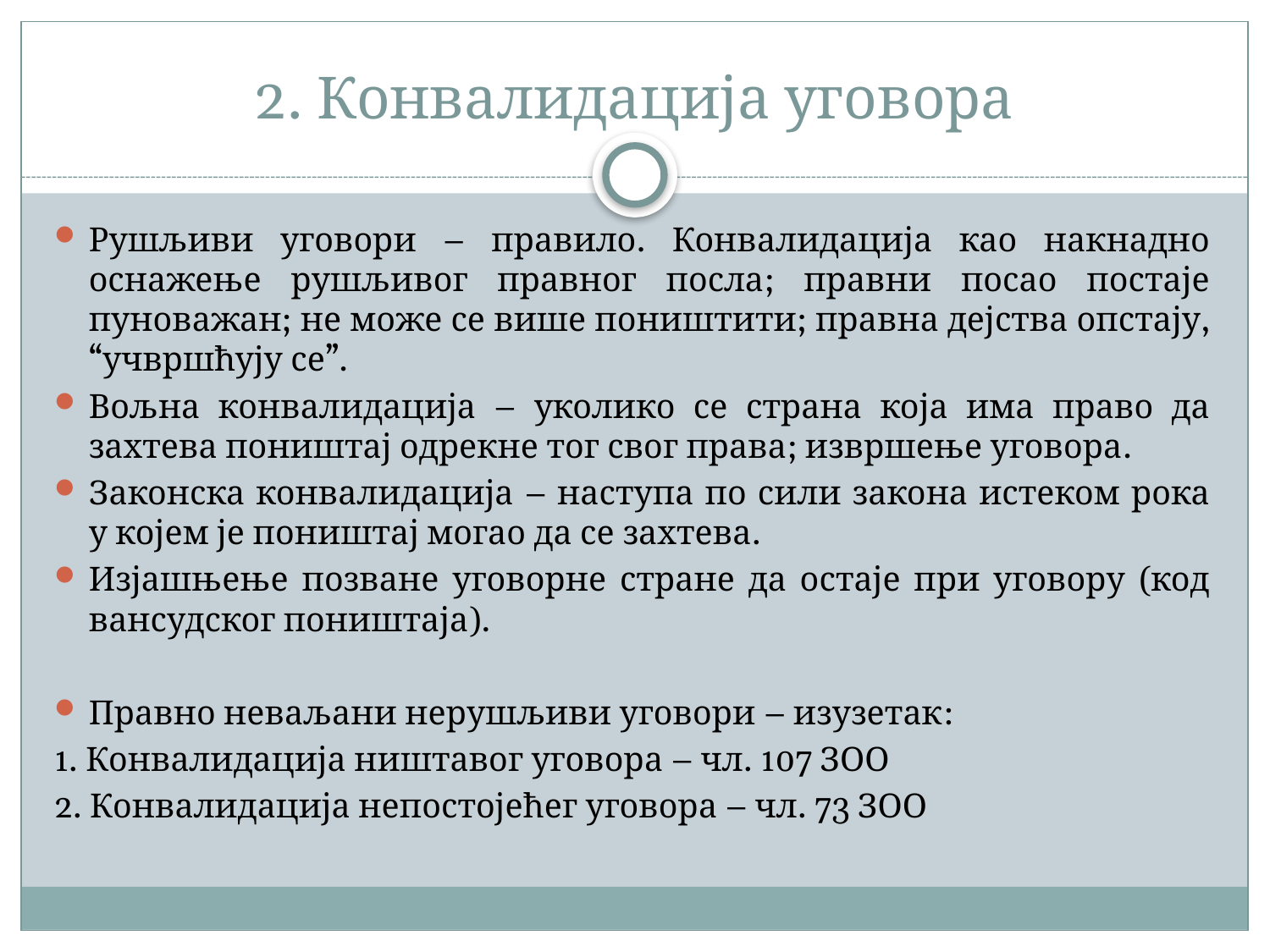

# 2. Конвалидација уговора
Рушљиви уговори – правило. Конвалидација као накнадно оснажење рушљивог правног посла; правни посао постаје пуноважан; не може се више поништити; правна дејства опстају, “учвршћују се”.
Вољна конвалидација – уколико се страна која има право да захтева поништај одрекне тог свог права; извршење уговора.
Законска конвалидација – наступа по сили закона истеком рока у којем је поништај могао да се захтева.
Изјашњење позване уговорне стране да остаје при уговору (код вансудског поништаја).

Правно неваљани нерушљиви уговори – изузетак:
1. Конвалидација ништавог уговора – чл. 107 ЗОО
2. Конвалидација непостојећег уговора – чл. 73 ЗОО